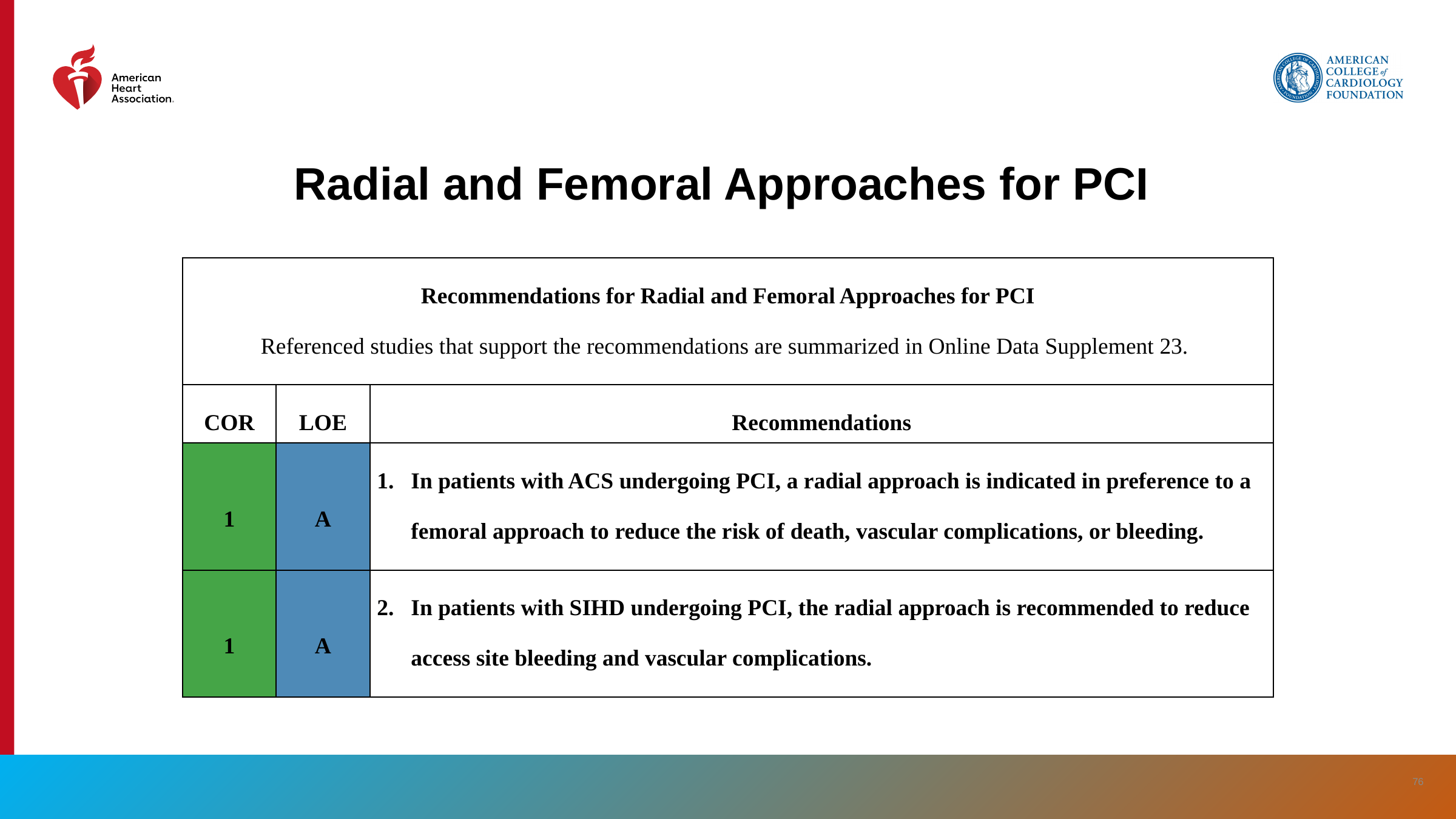

# Radial and Femoral Approaches for PCI
| Recommendations for Radial and Femoral Approaches for PCI Referenced studies that support the recommendations are summarized in Online Data Supplement 23. |  |  |
| --- | --- | --- |
| COR | LOE | Recommendations |
| 1 | A | In patients with ACS undergoing PCI, a radial approach is indicated in preference to a femoral approach to reduce the risk of death, vascular complications, or bleeding. |
| 1 | A | In patients with SIHD undergoing PCI, the radial approach is recommended to reduce access site bleeding and vascular complications. |
76